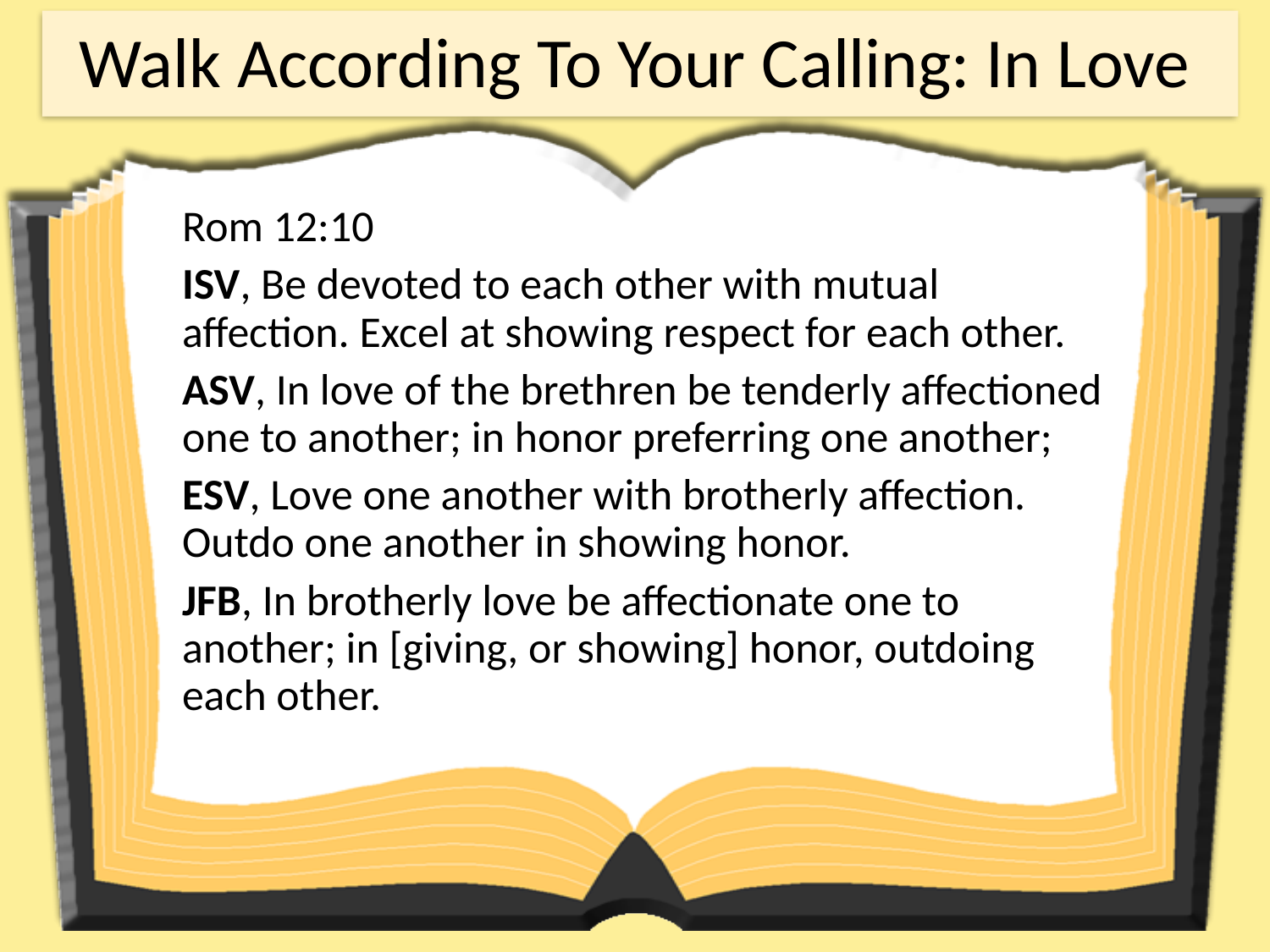

# Walk According To Your Calling: In Love
Rom 12:10
ISV, Be devoted to each other with mutual affection. Excel at showing respect for each other.
ASV, In love of the brethren be tenderly affectioned one to another; in honor preferring one another;
ESV, Love one another with brotherly affection. Outdo one another in showing honor.
JFB, In brotherly love be affectionate one to another; in [giving, or showing] honor, outdoing each other.